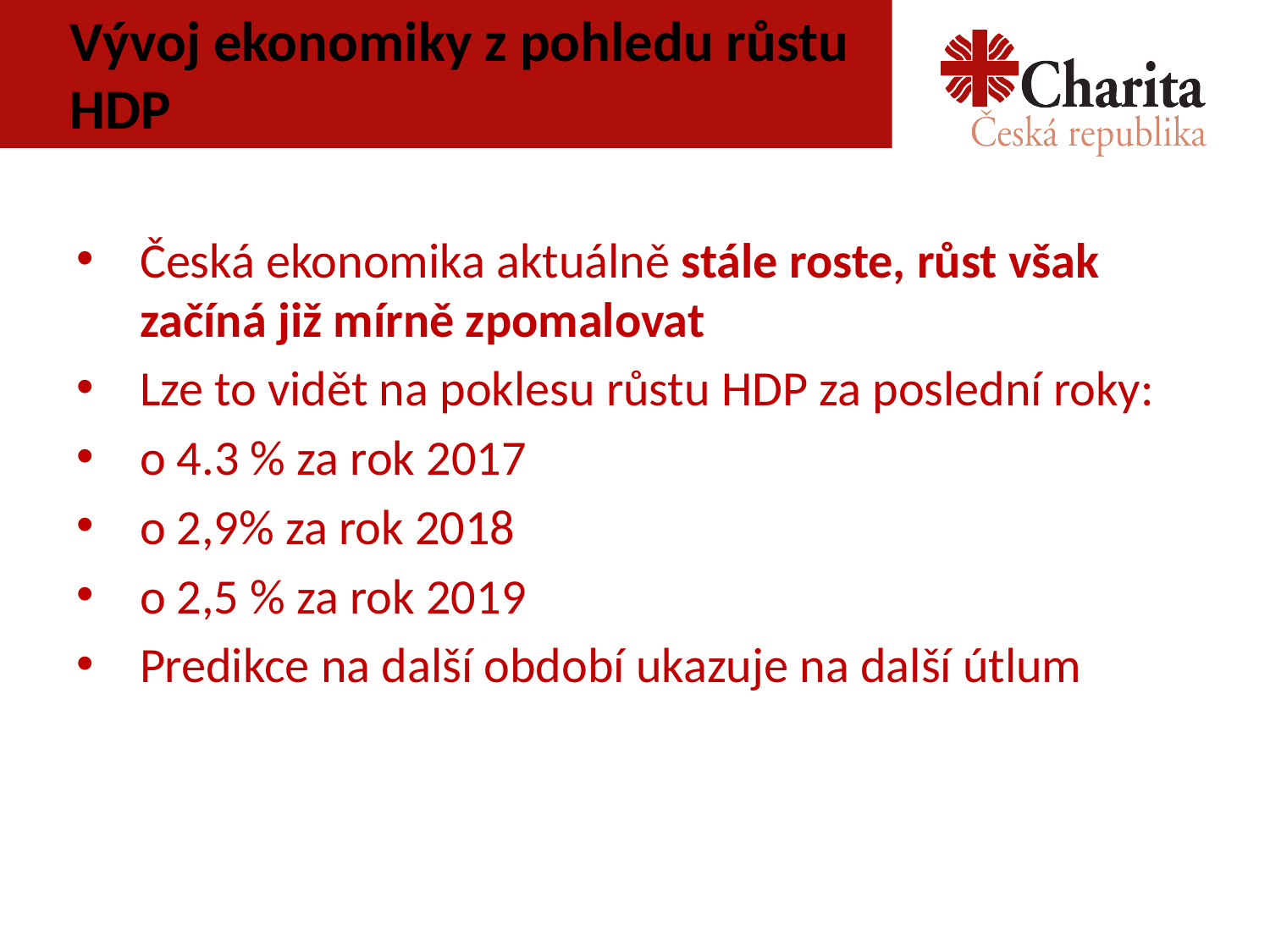

# Vývoj ekonomiky z pohledu růstu HDP
Česká ekonomika aktuálně stále roste, růst však začíná již mírně zpomalovat
Lze to vidět na poklesu růstu HDP za poslední roky:
o 4.3 % za rok 2017
o 2,9% za rok 2018
o 2,5 % za rok 2019
Predikce na další období ukazuje na další útlum